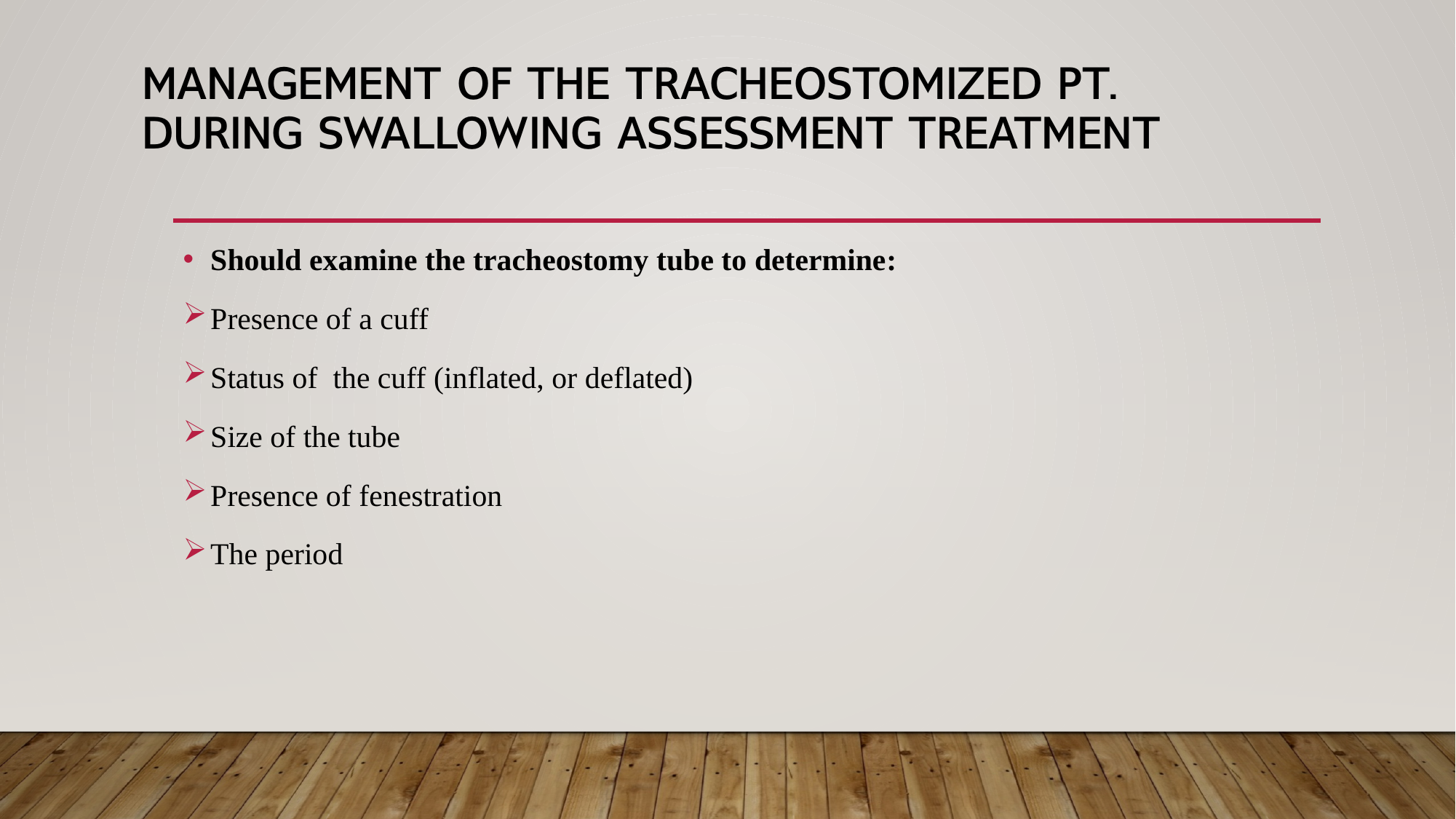

# Management of the tracheostomized pt. During swallowing assessment treatment
Should examine the tracheostomy tube to determine:
Presence of a cuff
Status of  the cuff (inflated, or deflated)
Size of the tube
Presence of fenestration
The period